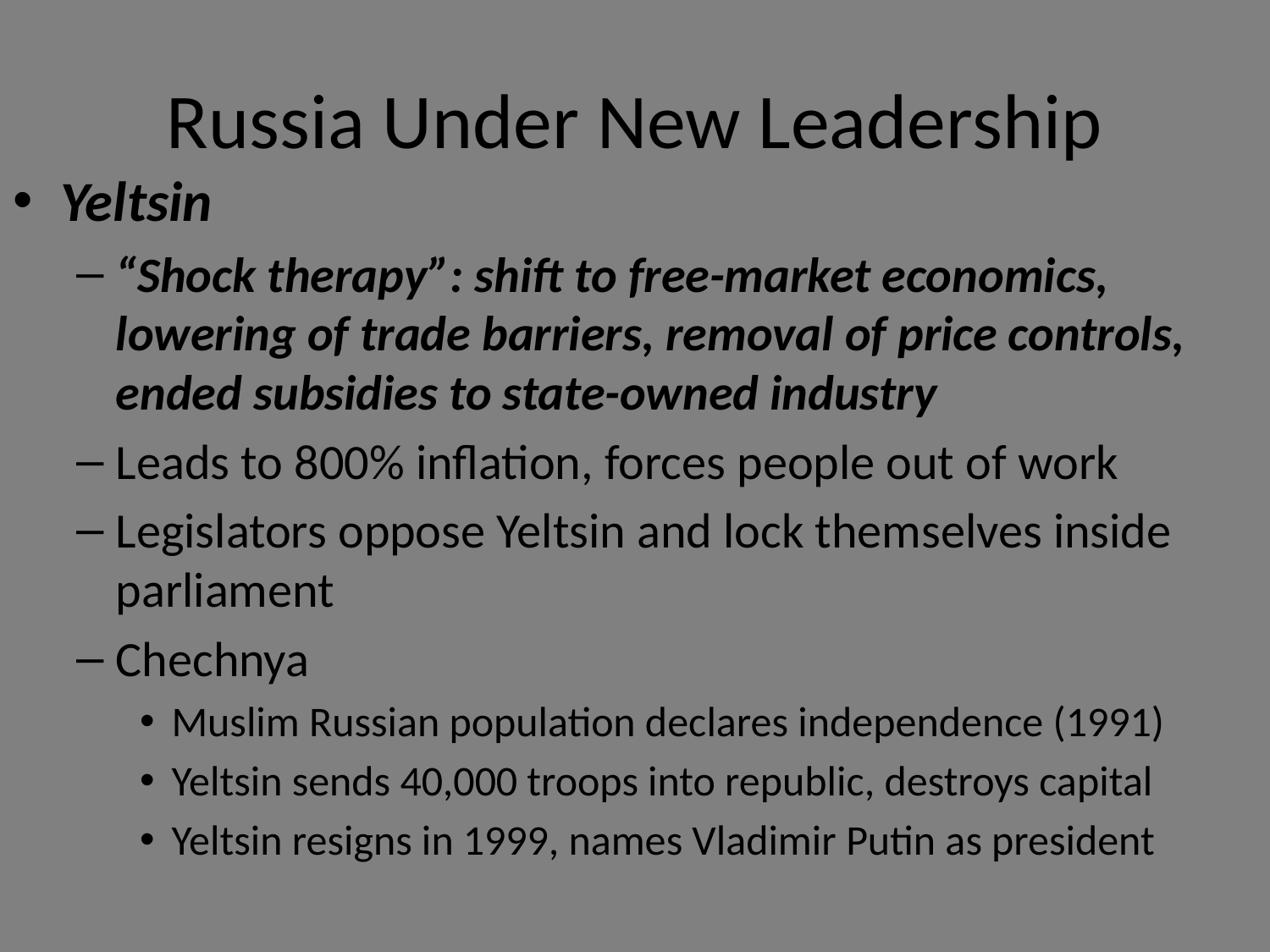

# Russia Under New Leadership
Yeltsin
“Shock therapy”: shift to free-market economics, lowering of trade barriers, removal of price controls, ended subsidies to state-owned industry
Leads to 800% inflation, forces people out of work
Legislators oppose Yeltsin and lock themselves inside parliament
Chechnya
Muslim Russian population declares independence (1991)
Yeltsin sends 40,000 troops into republic, destroys capital
Yeltsin resigns in 1999, names Vladimir Putin as president